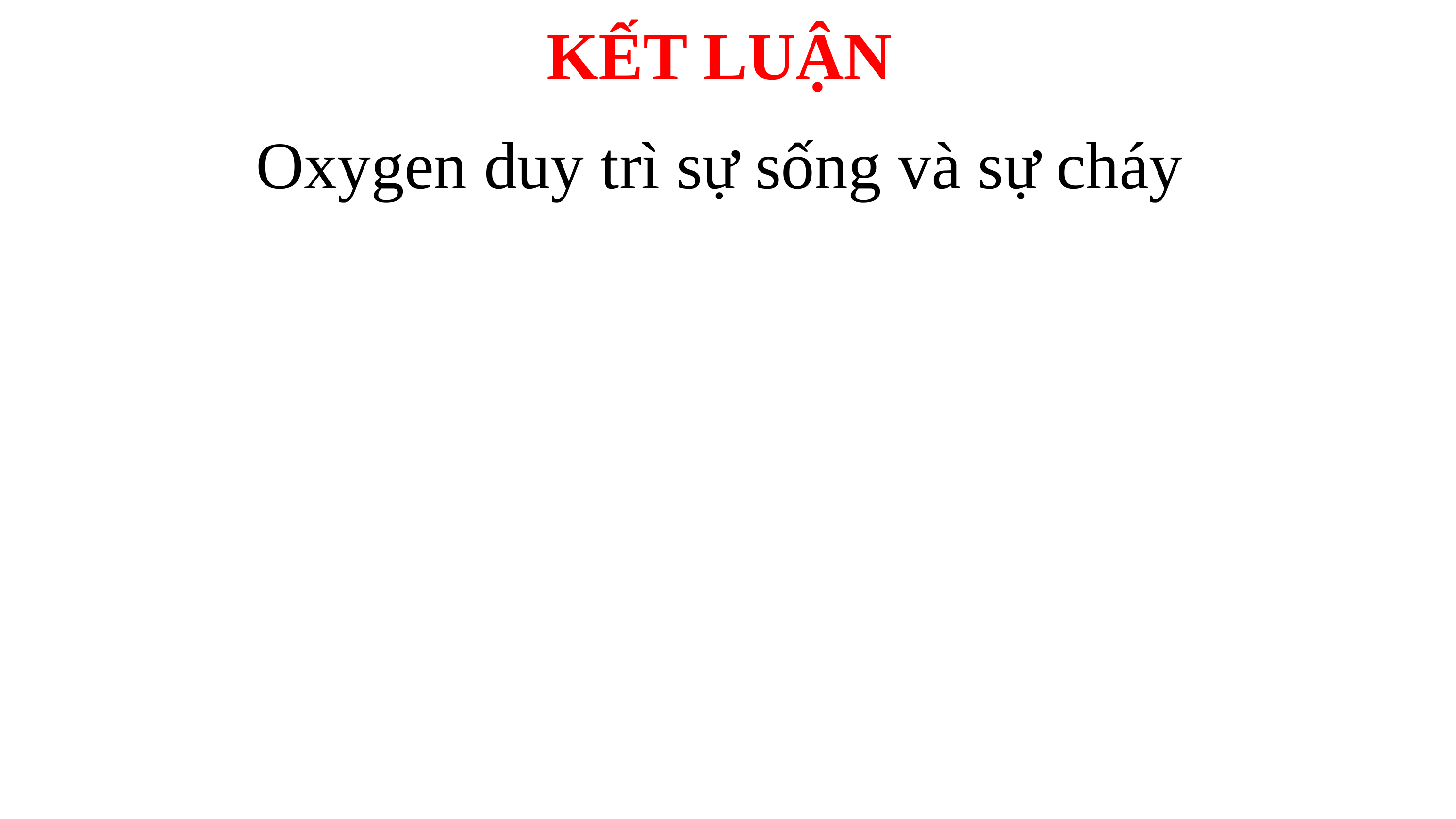

KẾT LUẬN
Oxygen duy trì sự sống và sự cháy